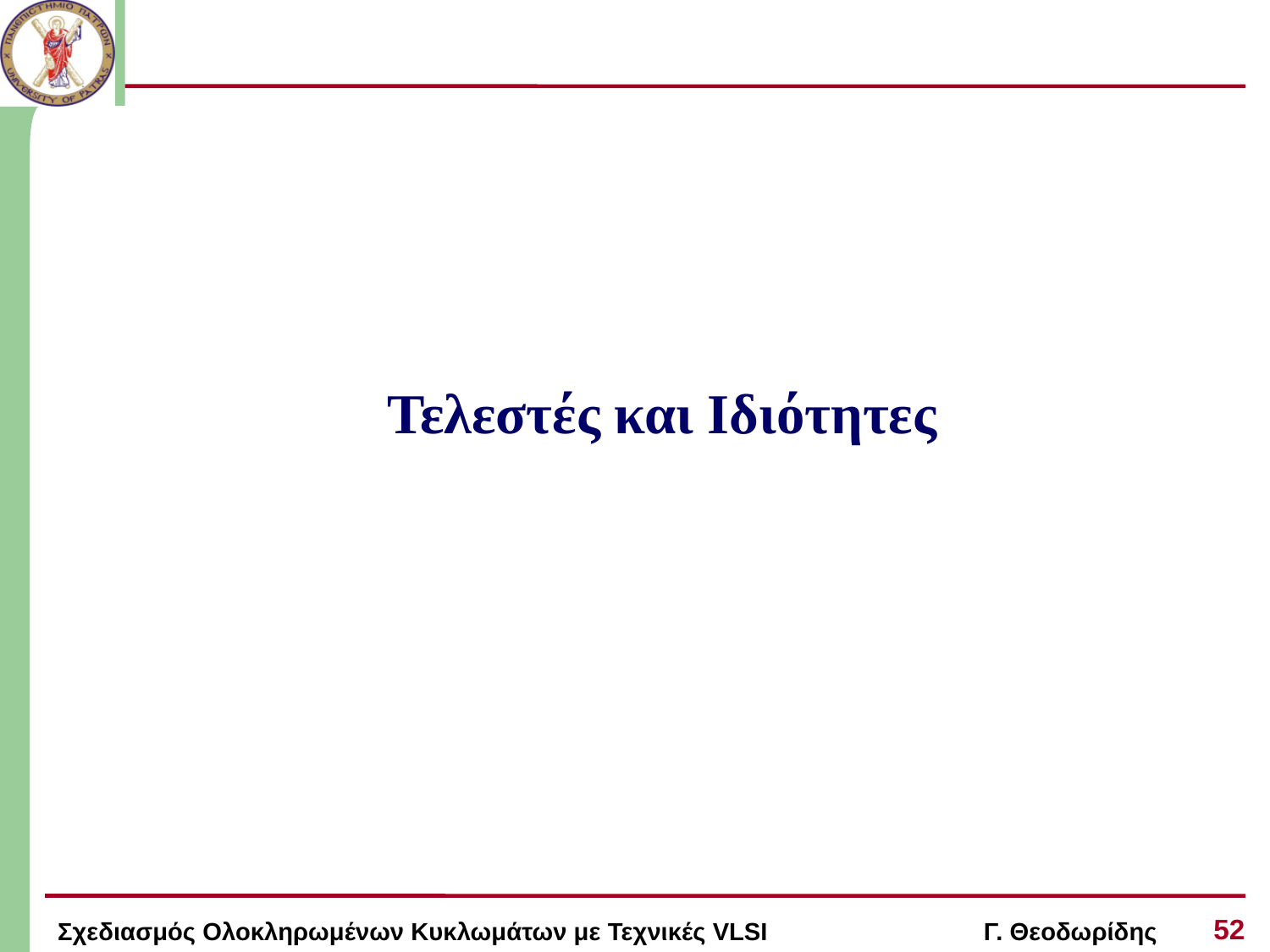

#

Τελεστές και Ιδιότητες
52
Σχεδιασμός Ολοκληρωμένων Κυκλωμάτων με Τεχνικές VLSI                               Γ. Θεοδωρίδης